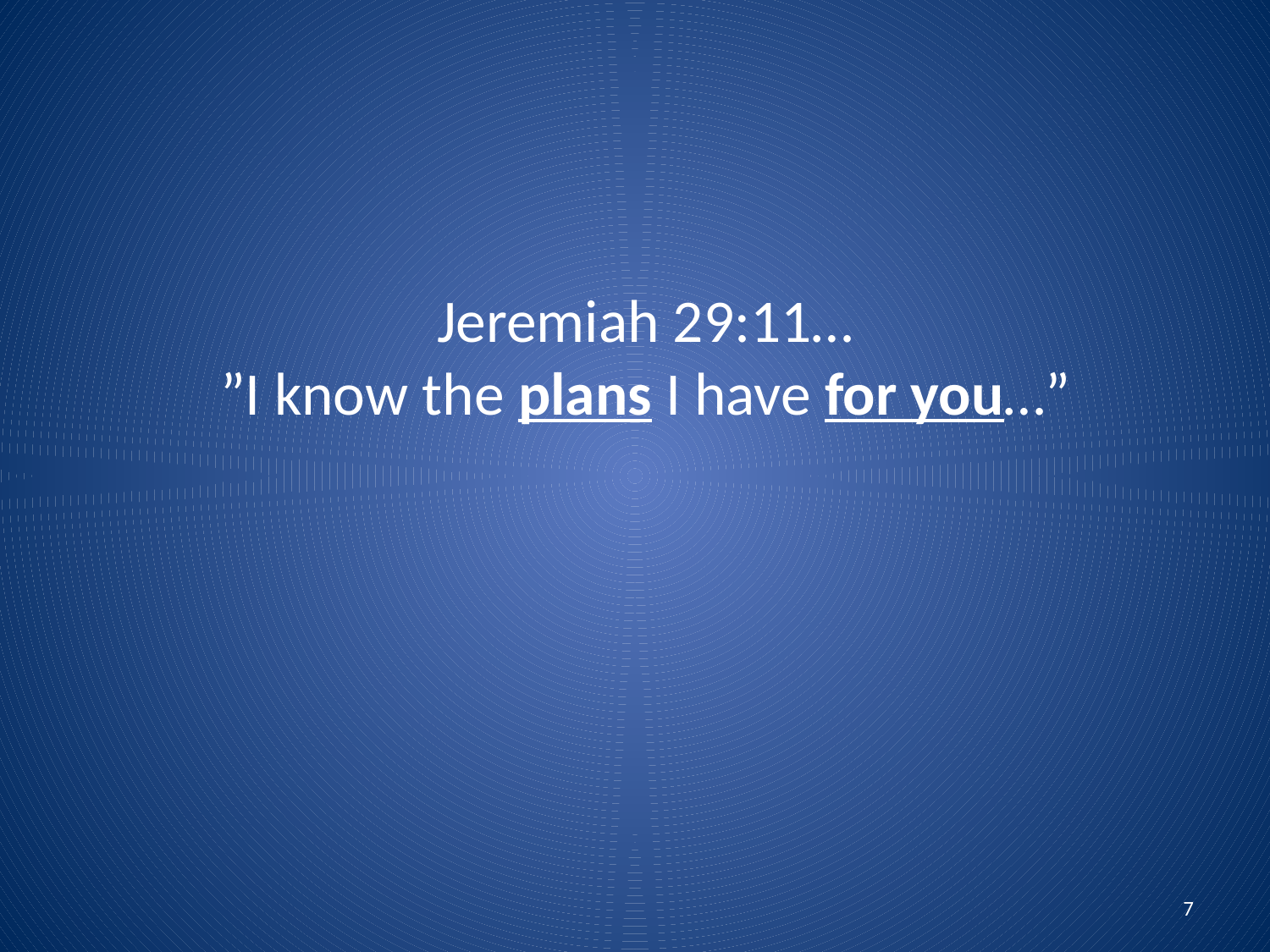

# Jeremiah 29:11… ”I know the plans I have for you…”
7